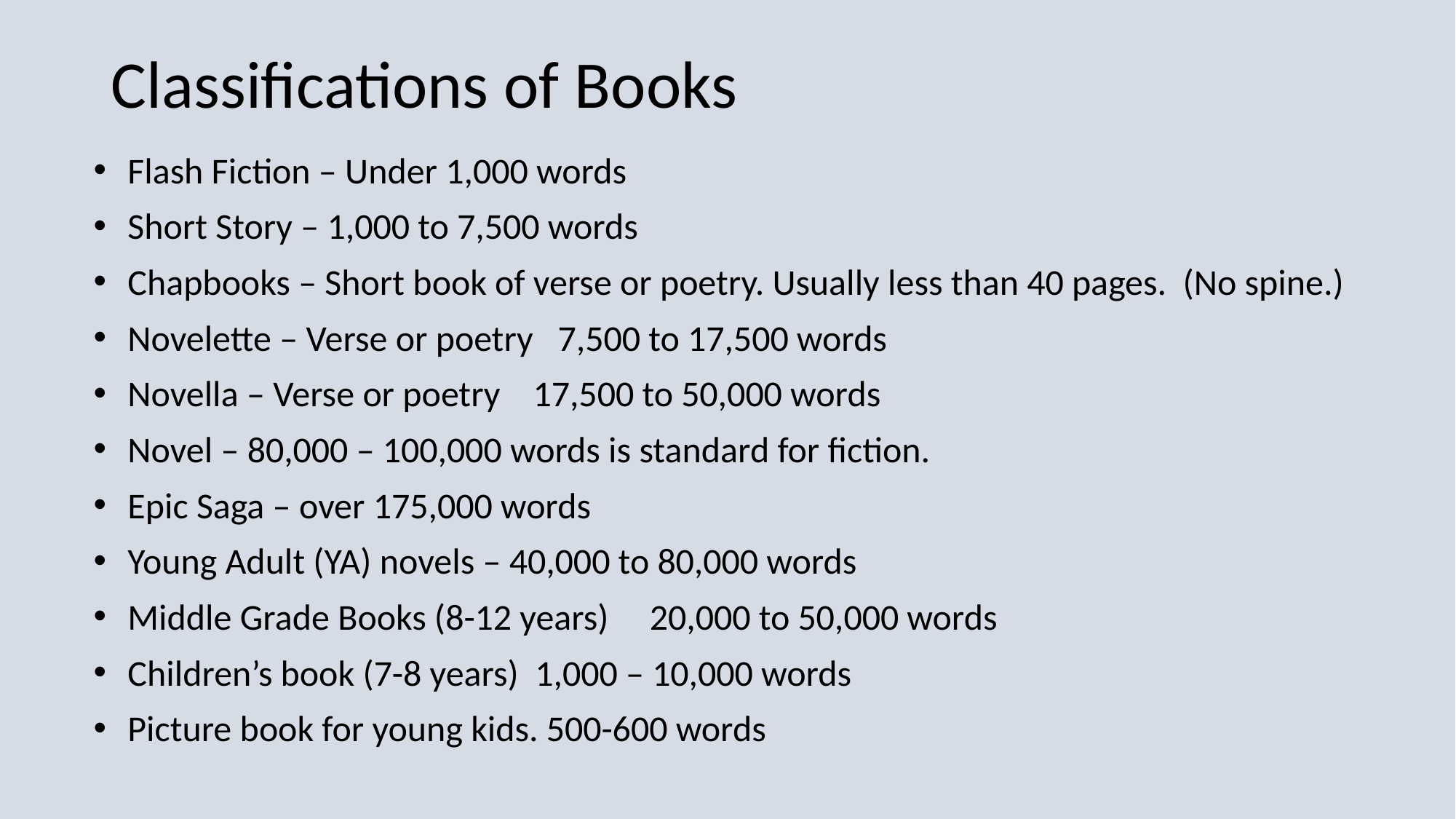

# Classifications of Books
Flash Fiction – Under 1,000 words
Short Story – 1,000 to 7,500 words
Chapbooks – Short book of verse or poetry. Usually less than 40 pages.  (No spine.)
Novelette – Verse or poetry   7,500 to 17,500 words
Novella – Verse or poetry    17,500 to 50,000 words
Novel – 80,000 – 100,000 words is standard for fiction.
Epic Saga – over 175,000 words
Young Adult (YA) novels – 40,000 to 80,000 words
Middle Grade Books (8-12 years)     20,000 to 50,000 words
Children’s book (7-8 years)  1,000 – 10,000 words
Picture book for young kids. 500-600 words